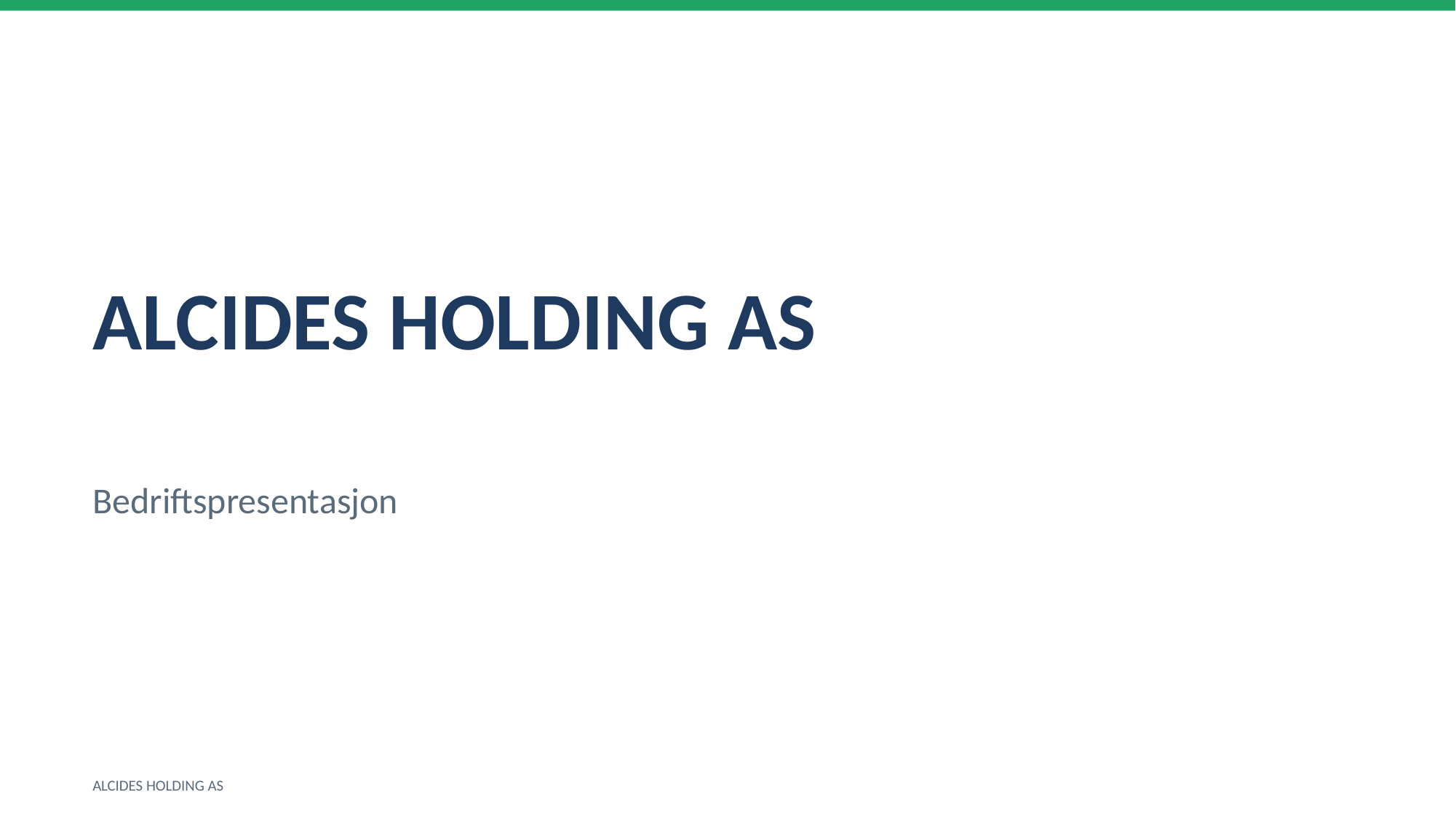

ALCIDES HOLDING AS
Bedriftspresentasjon
ALCIDES HOLDING AS